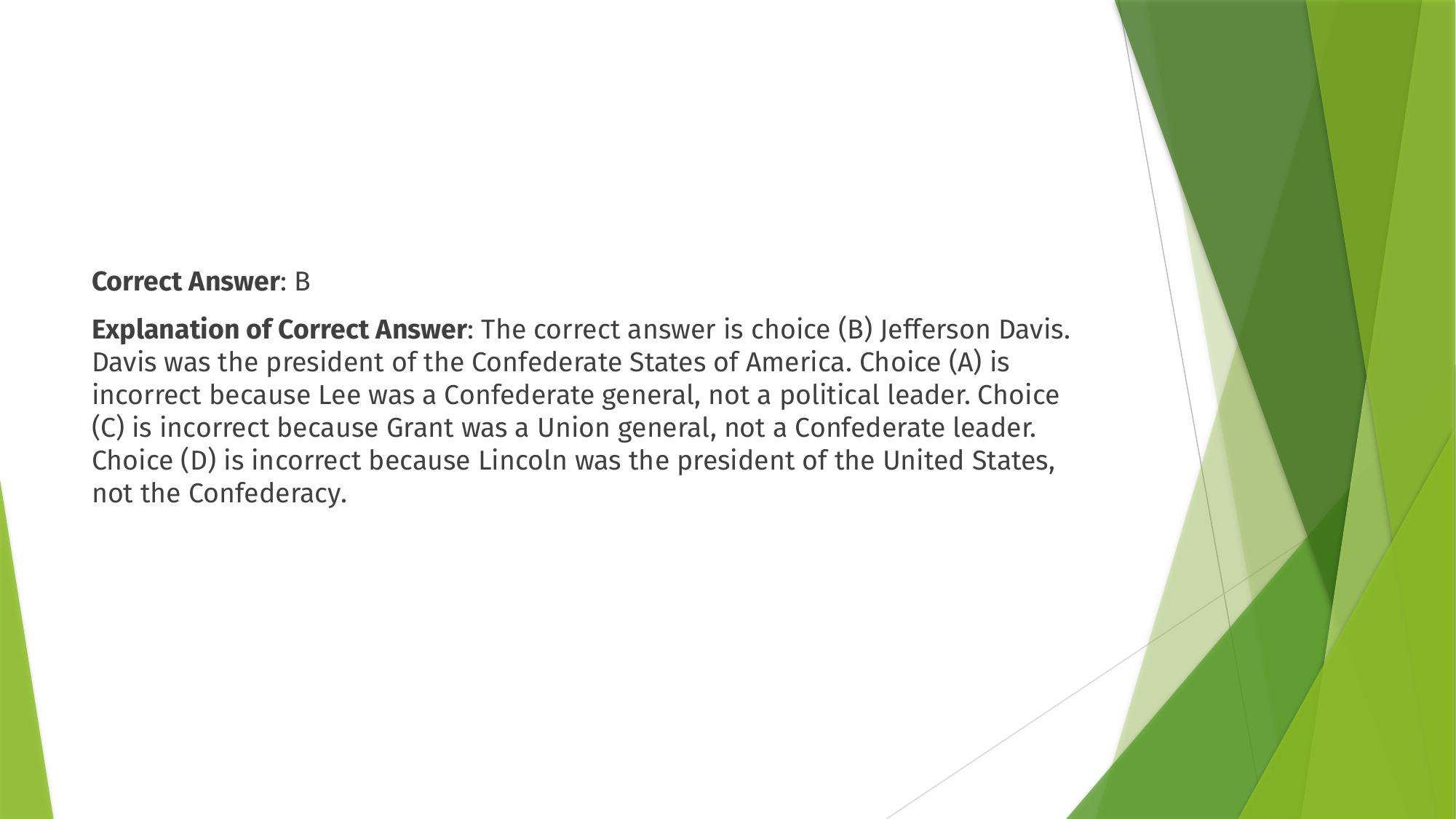

#
Correct Answer: B
Explanation of Correct Answer: The correct answer is choice (B) Jefferson Davis. Davis was the president of the Confederate States of America. Choice (A) is incorrect because Lee was a Confederate general, not a political leader. Choice (C) is incorrect because Grant was a Union general, not a Confederate leader. Choice (D) is incorrect because Lincoln was the president of the United States, not the Confederacy.